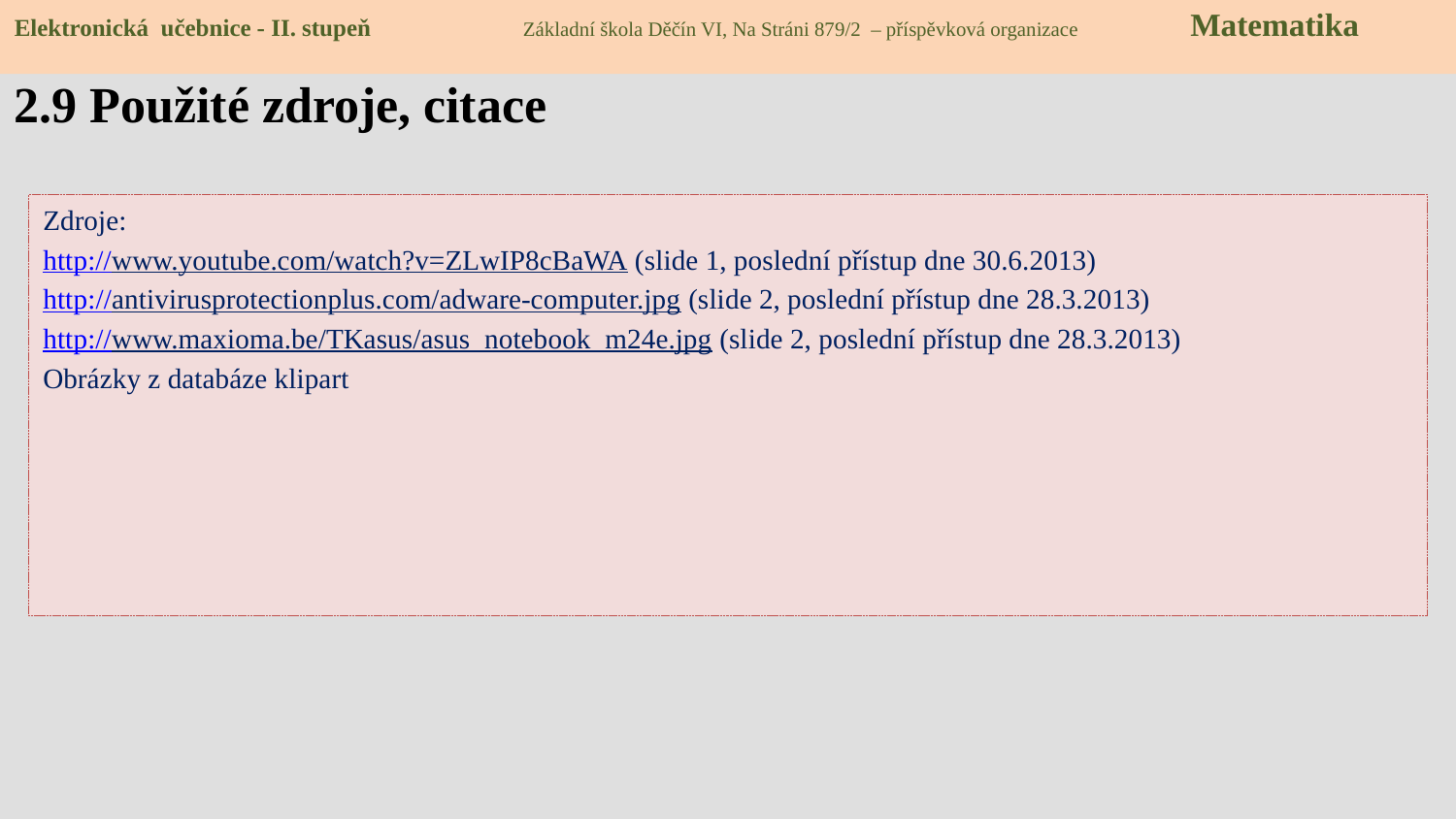

Elektronická  učebnice - II. stupeň                         Základní škola Děčín VI, Na Stráni 879/2  – příspěvková organizace                      Matematika

2.9 Použité zdroje, citace
Zdroje:
http://www.youtube.com/watch?v=ZLwIP8cBaWA (slide 1, poslední přístup dne 30.6.2013)
http://antivirusprotectionplus.com/adware-computer.jpg (slide 2, poslední přístup dne 28.3.2013)
http://www.maxioma.be/TKasus/asus_notebook_m24e.jpg (slide 2, poslední přístup dne 28.3.2013)
Obrázky z databáze klipart